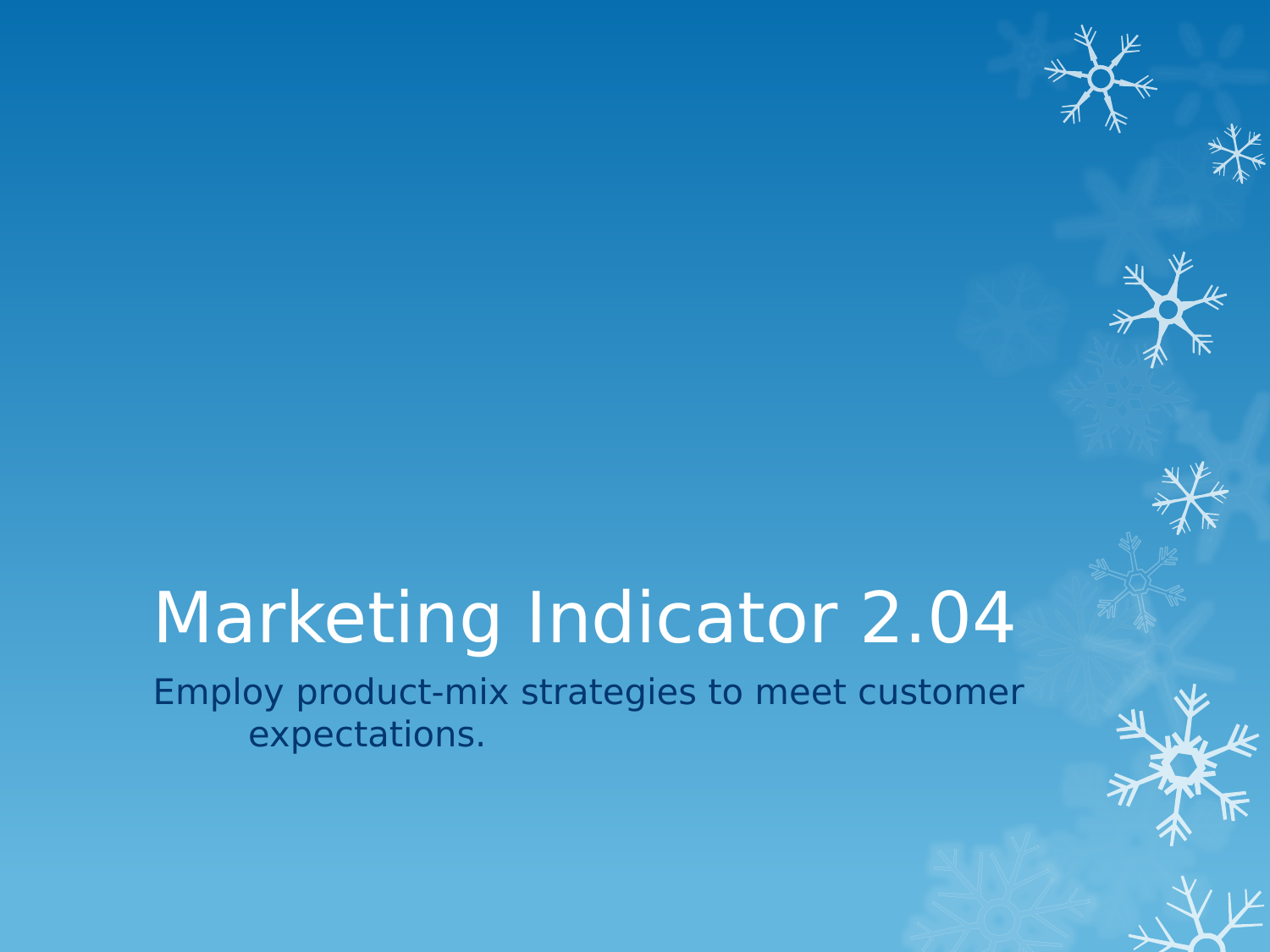

# Marketing Indicator 2.04
Employ product-mix strategies to meet customer expectations.